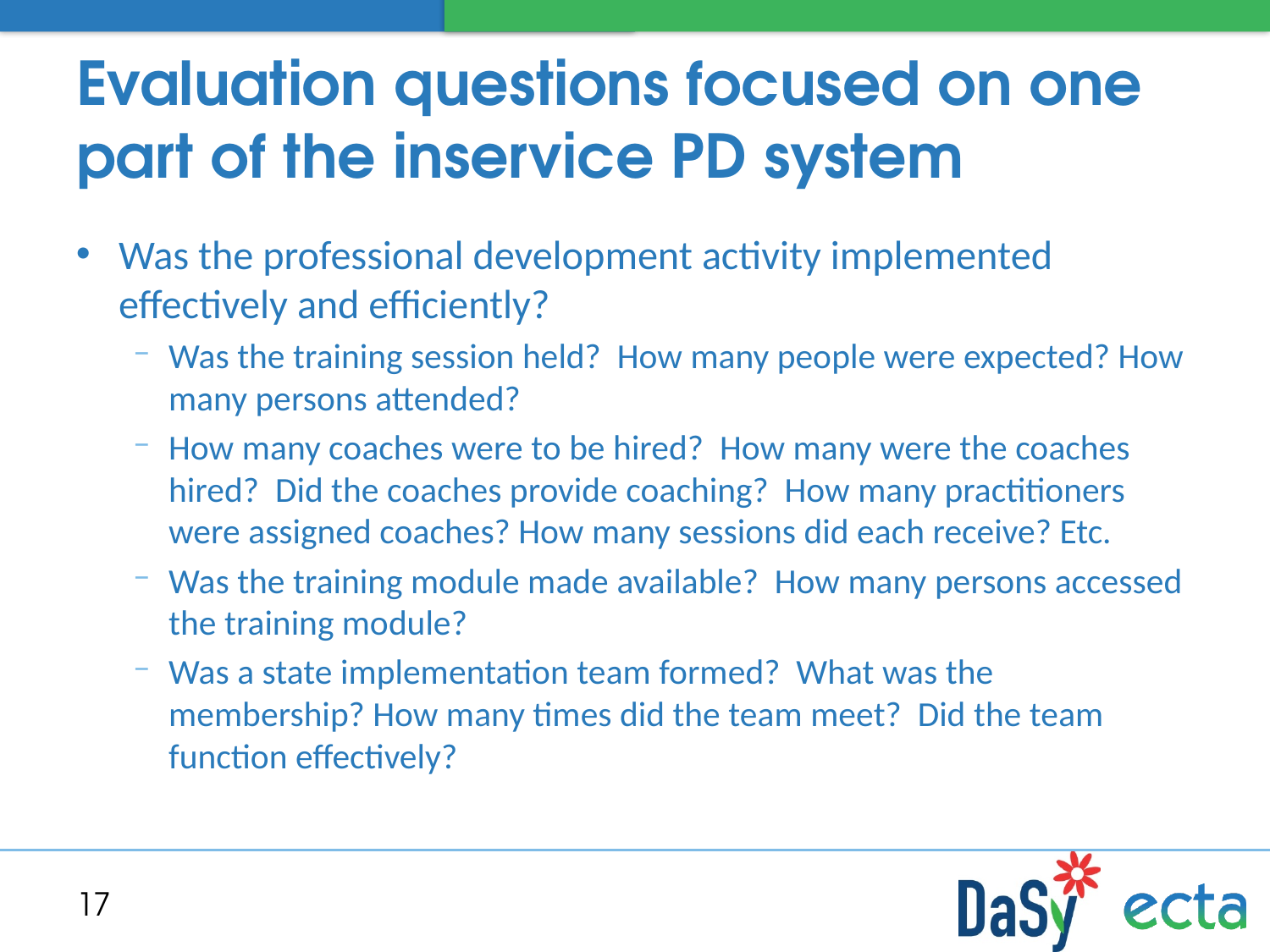

# Evaluation questions focused on one part of the inservice PD system
Was the professional development activity implemented effectively and efficiently?
Was the training session held?  How many people were expected? How many persons attended?
How many coaches were to be hired?  How many were the coaches hired?  Did the coaches provide coaching?  How many practitioners were assigned coaches? How many sessions did each receive? Etc.
Was the training module made available?  How many persons accessed the training module?
Was a state implementation team formed?  What was the membership? How many times did the team meet?  Did the team function effectively?
17